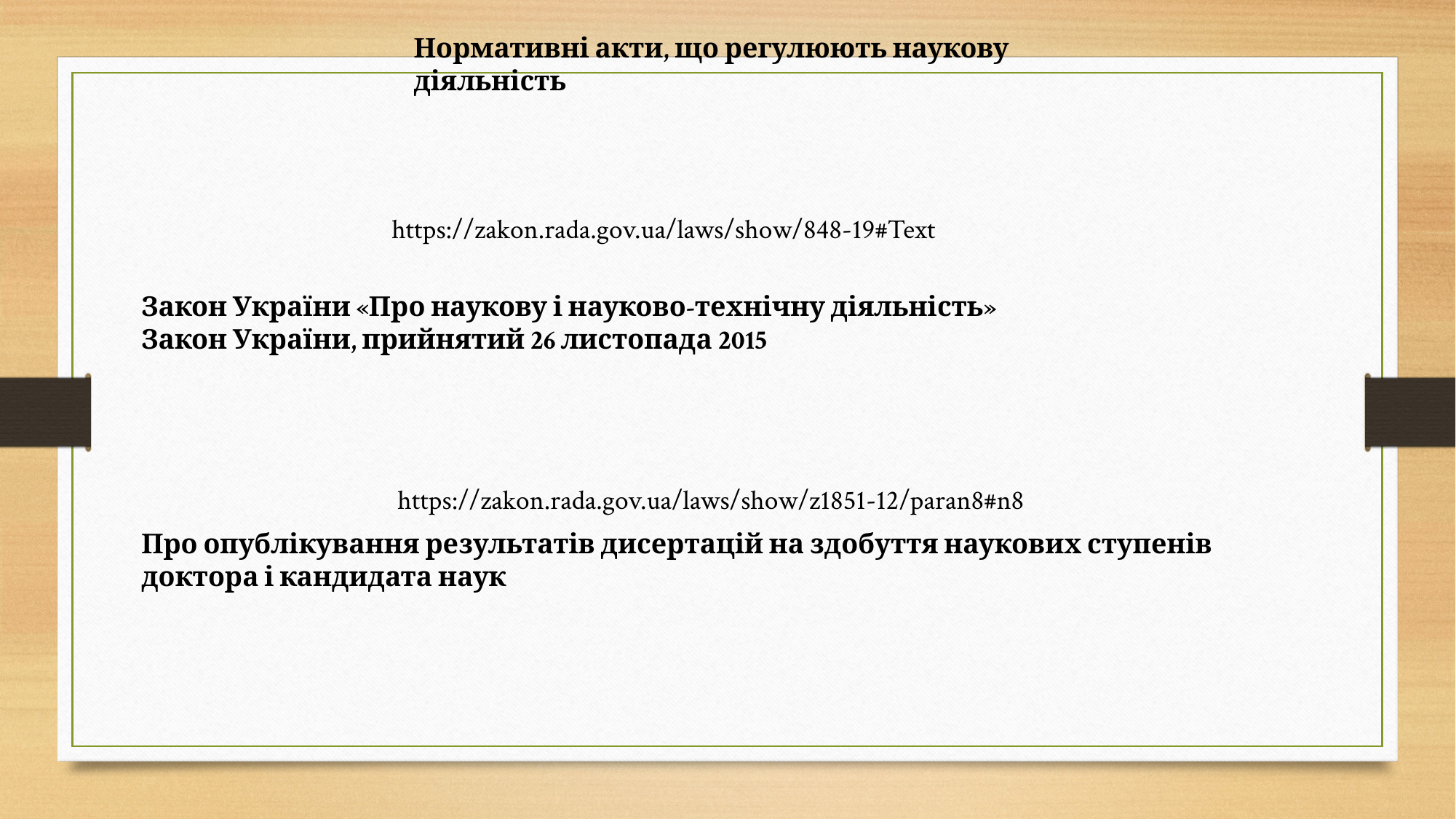

Нормативні акти, що регулюють наукову діяльність
https://zakon.rada.gov.ua/laws/show/848-19#Text
Закон України «Про наукову і науково-технічну діяльність»
Закон України, прийнятий 26 листопада 2015
https://zakon.rada.gov.ua/laws/show/z1851-12/paran8#n8
Про опублікування результатів дисертацій на здобуття наукових ступенів доктора і кандидата наук